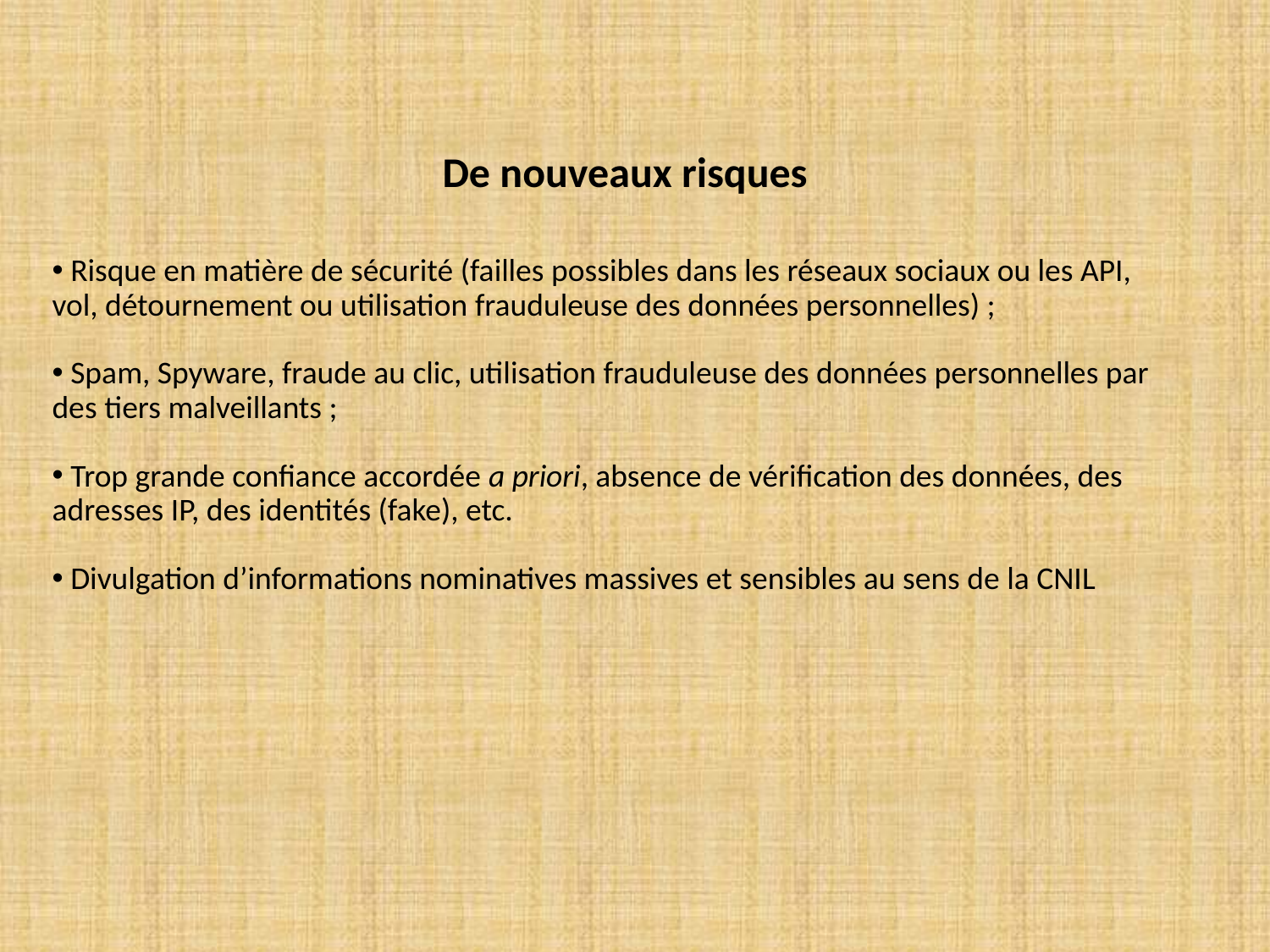

De nouveaux risques

 Risque en matière de sécurité (failles possibles dans les réseaux sociaux ou les API, vol, détournement ou utilisation frauduleuse des données personnelles) ;

 Spam, Spyware, fraude au clic, utilisation frauduleuse des données personnelles par des tiers malveillants ;

 Trop grande confiance accordée a priori, absence de vérification des données, des adresses IP, des identités (fake), etc.

 Divulgation d’informations nominatives massives et sensibles au sens de la CNIL